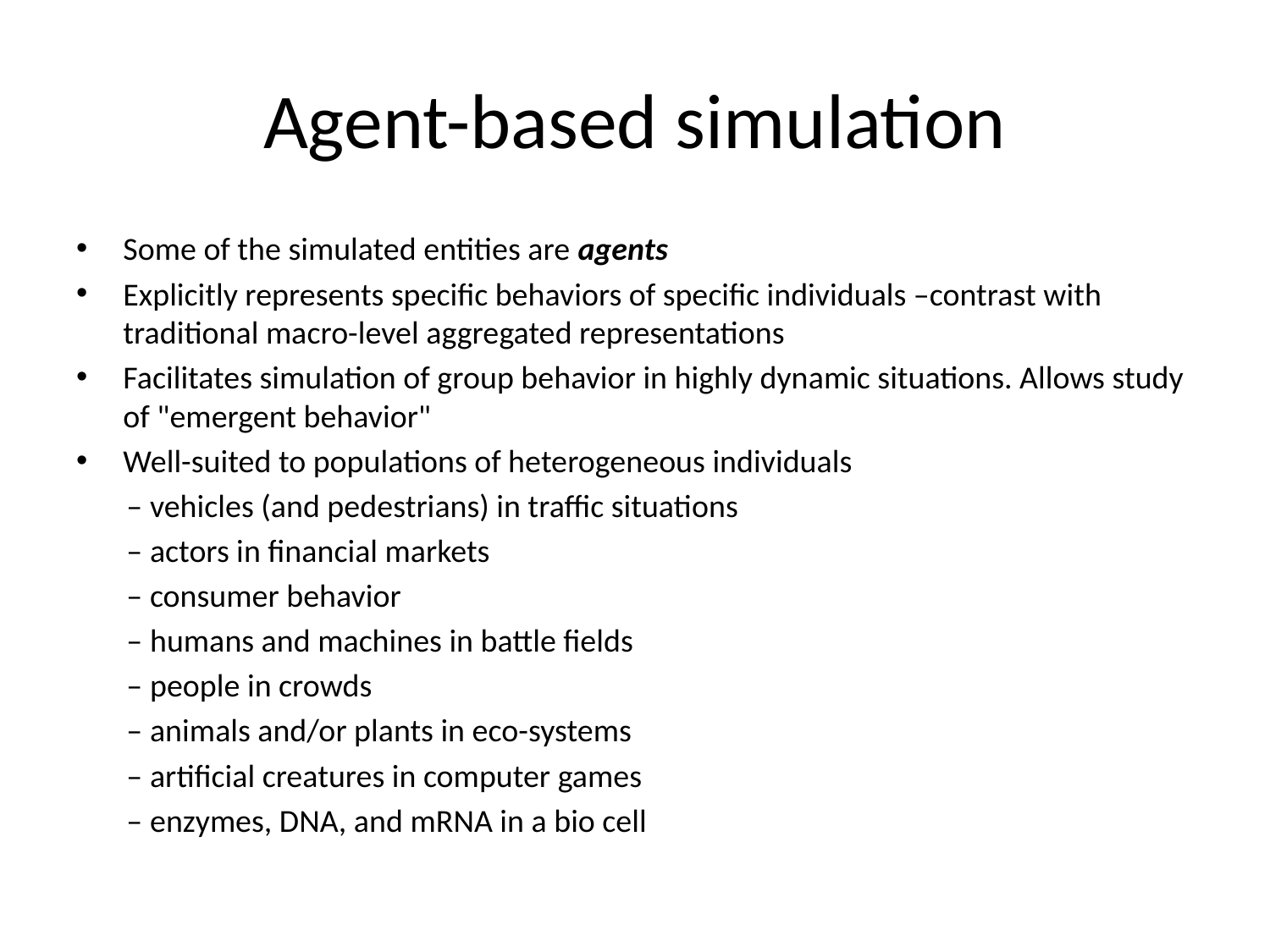

# Agent-based simulation
Some of the simulated entities are agents
Explicitly represents specific behaviors of specific individuals –contrast with traditional macro-level aggregated representations
Facilitates simulation of group behavior in highly dynamic situations. Allows study of "emergent behavior"
Well-suited to populations of heterogeneous individuals
       – vehicles (and pedestrians) in traffic situations
       – actors in financial markets
       – consumer behavior
       – humans and machines in battle fields
       – people in crowds
       – animals and/or plants in eco-systems
       – artificial creatures in computer games
       – enzymes, DNA, and mRNA in a bio cell